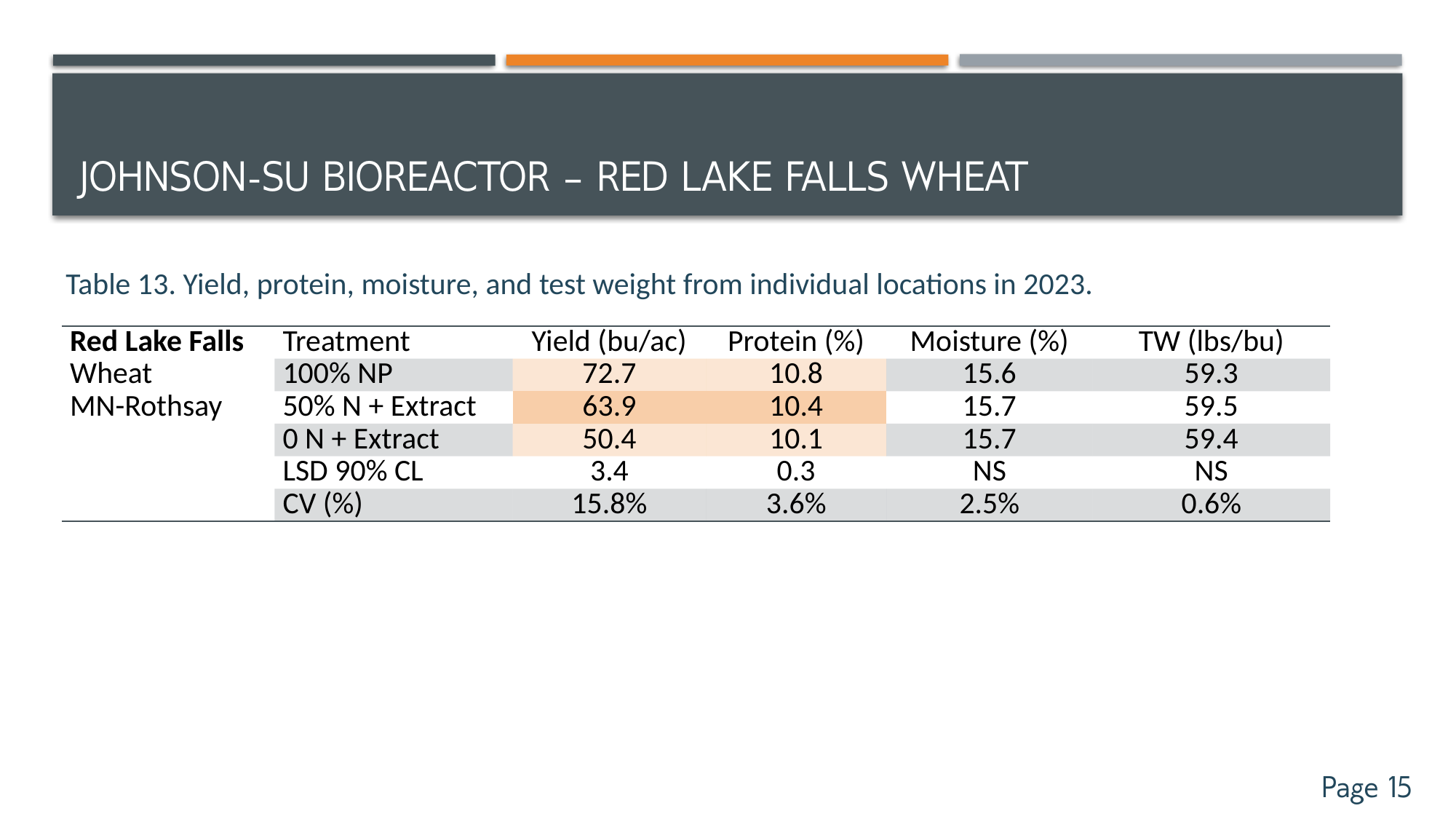

# Johnson-su bioreactor – red lake falls wheat
Table 13. Yield, protein, moisture, and test weight from individual locations in 2023.
| Red Lake Falls | Treatment | Yield (bu/ac) | Protein (%) | Moisture (%) | TW (lbs/bu) |
| --- | --- | --- | --- | --- | --- |
| Wheat | 100% NP | 72.7 | 10.8 | 15.6 | 59.3 |
| MN-Rothsay | 50% N + Extract | 63.9 | 10.4 | 15.7 | 59.5 |
|  | 0 N + Extract | 50.4 | 10.1 | 15.7 | 59.4 |
|  | LSD 90% CL | 3.4 | 0.3 | NS | NS |
|  | CV (%) | 15.8% | 3.6% | 2.5% | 0.6% |
Page 15